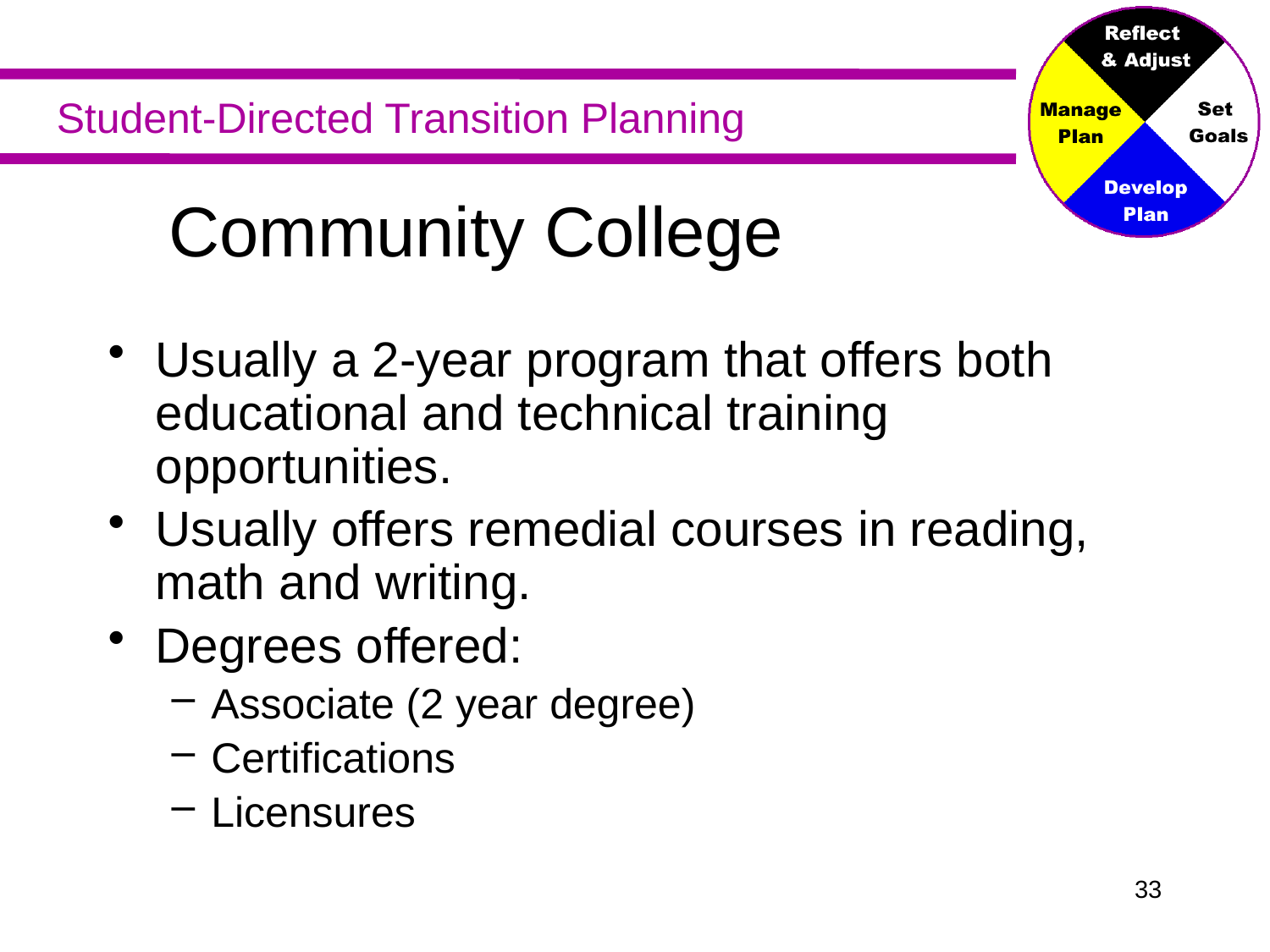

Community College
Usually a 2-year program that offers both educational and technical training opportunities.
Usually offers remedial courses in reading, math and writing.
Degrees offered:
Associate (2 year degree)
Certifications
Licensures

33